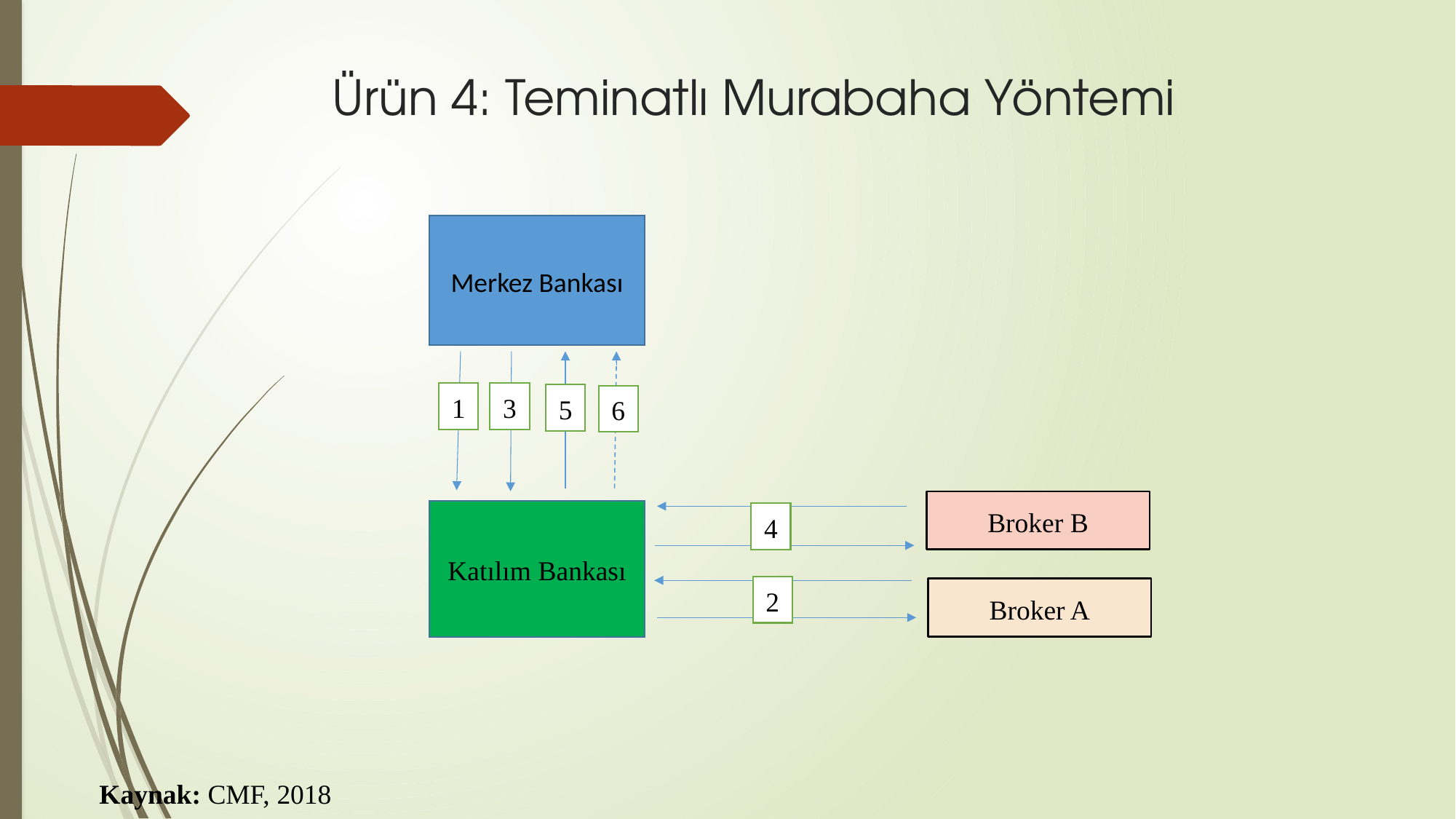

# Ürün 4: Teminatlı Murabaha Yöntemi

Merkez Bankası
1
3
5
6
Broker B
Katılım Bankası
4
2
Broker A
Kaynak: CMF, 2018